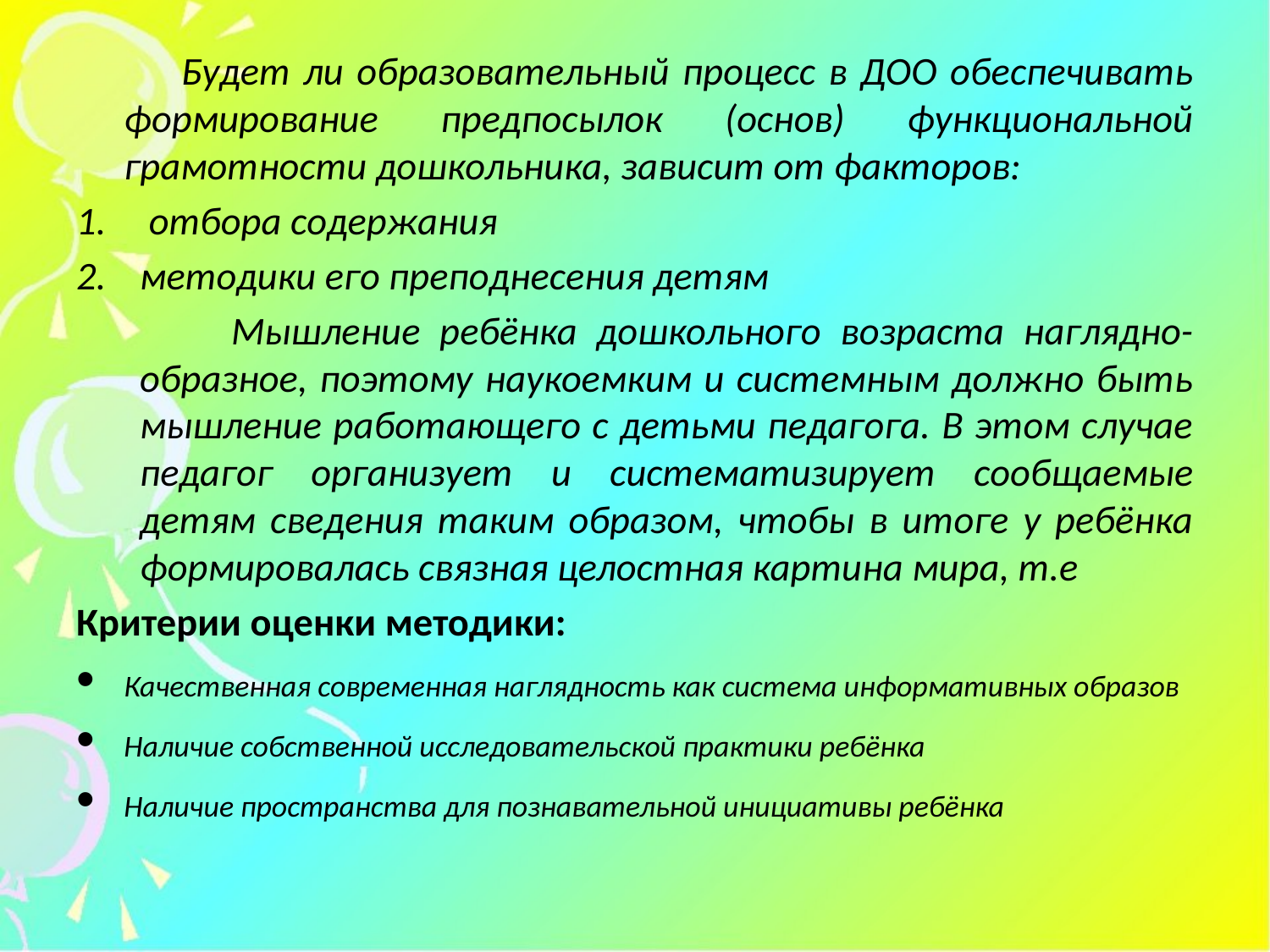

Будет ли образовательный процесс в ДОО обеспечивать формирование предпосылок (основ) функциональной грамотности дошкольника, зависит от факторов:
 отбора содержания
методики его преподнесения детям
        Мышление ребёнка дошкольного возраста наглядно-образное, поэтому наукоемким и системным должно быть мышление работающего с детьми педагога. В этом случае педагог организует и систематизирует сообщаемые детям сведения таким образом, чтобы в итоге у ребёнка формировалась связная целостная картина мира, т.е
Критерии оценки методики:
Качественная современная наглядность как система информативных образов
Наличие собственной исследовательской практики ребёнка
Наличие пространства для познавательной инициативы ребёнка